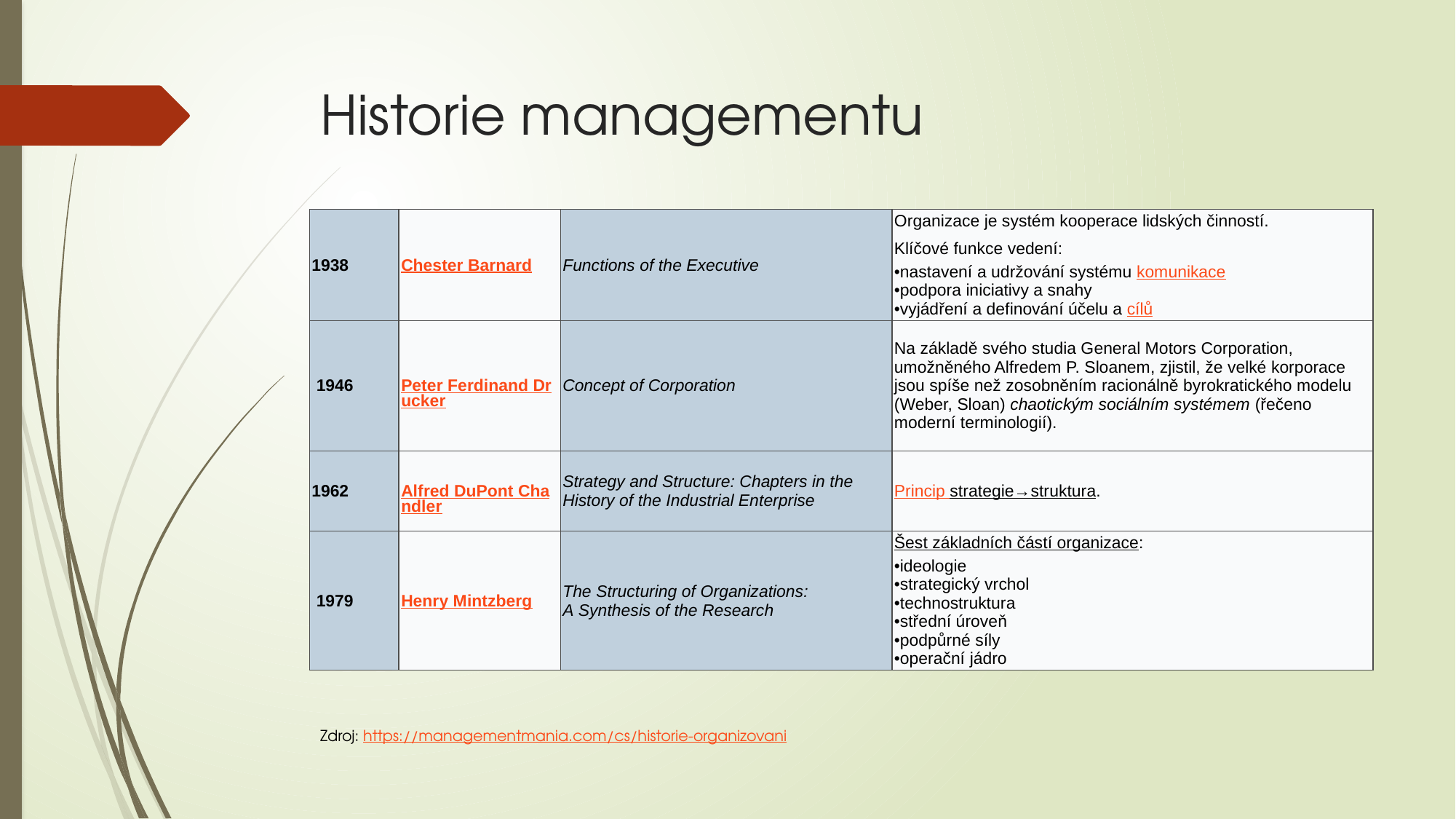

# Historie managementu
| 1938 | Chester Barnard | Functions of the Executive | Organizace je systém kooperace lidských činností. Klíčové funkce vedení: nastavení a udržování systému komunikace podpora iniciativy a snahy vyjádření a definování účelu a cílů |
| --- | --- | --- | --- |
| 1946 | Peter Ferdinand Drucker | Concept of Corporation | Na základě svého studia General Motors Corporation, umožněného Alfredem P. Sloanem, zjistil, že velké korporace jsou spíše než zosobněním racionálně byrokratického modelu (Weber, Sloan) chaotickým sociálním systémem (řečeno moderní terminologií). |
| 1962 | Alfred DuPont Chandler | Strategy and Structure: Chapters in the History of the Industrial Enterprise | Princip strategie→struktura. |
| 1979 | Henry Mintzberg | The Structuring of Organizations: A Synthesis of the Research | Šest základních částí organizace: ideologie strategický vrchol technostruktura střední úroveň podpůrné síly operační jádro |
Zdroj: https://managementmania.com/cs/historie-organizovani